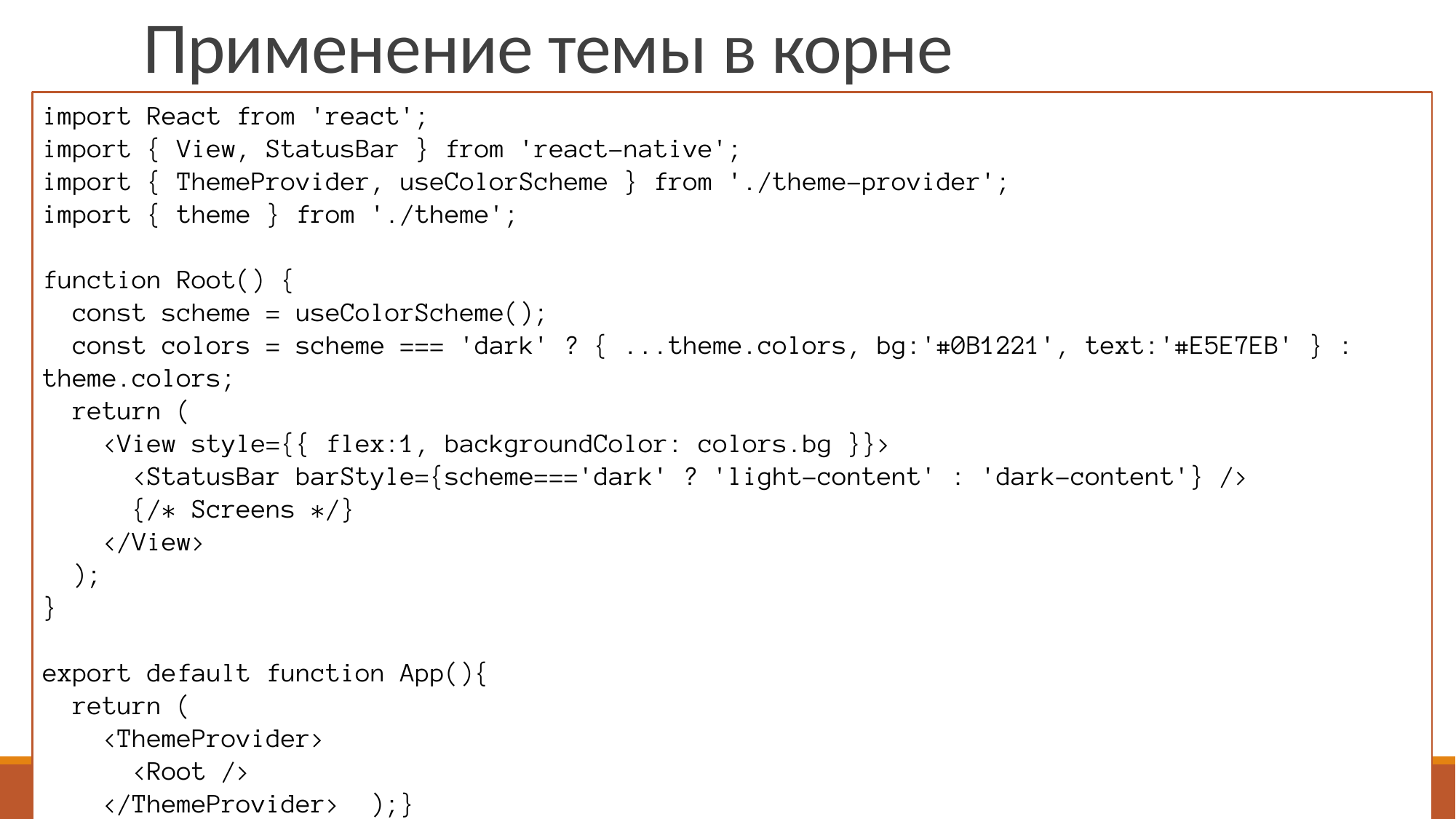

# Применение темы в корне
import React from 'react';
import { View, StatusBar } from 'react-native';
import { ThemeProvider, useColorScheme } from './theme-provider';
import { theme } from './theme';
function Root() {
  const scheme = useColorScheme();
  const colors = scheme === 'dark' ? { ...theme.colors, bg:'#0B1221', text:'#E5E7EB' } : theme.colors;
  return (
    <View style={{ flex:1, backgroundColor: colors.bg }}>
      <StatusBar barStyle={scheme==='dark' ? 'light-content' : 'dark-content'} />
      {/* Screens */}
    </View>
  );
}
export default function App(){
  return (
    <ThemeProvider>
      <Root />
    </ThemeProvider>  );}